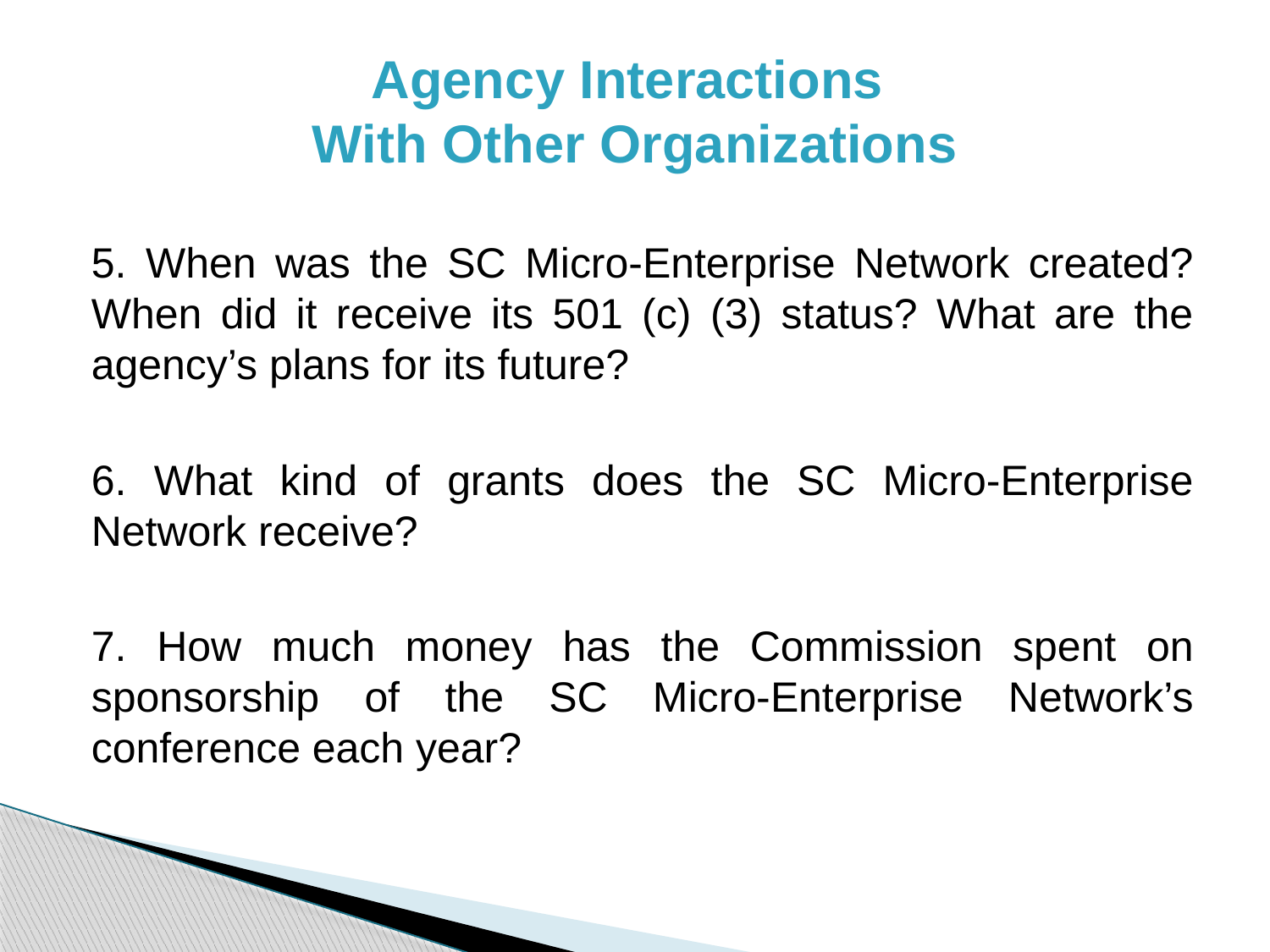

# Agency Interactions With Other Organizations

5. When was the SC Micro-Enterprise Network created? When did it receive its 501 (c) (3) status? What are the agency’s plans for its future?

6. What kind of grants does the SC Micro-Enterprise Network receive?

7. How much money has the Commission spent on sponsorship of the SC Micro-Enterprise Network’s conference each year?